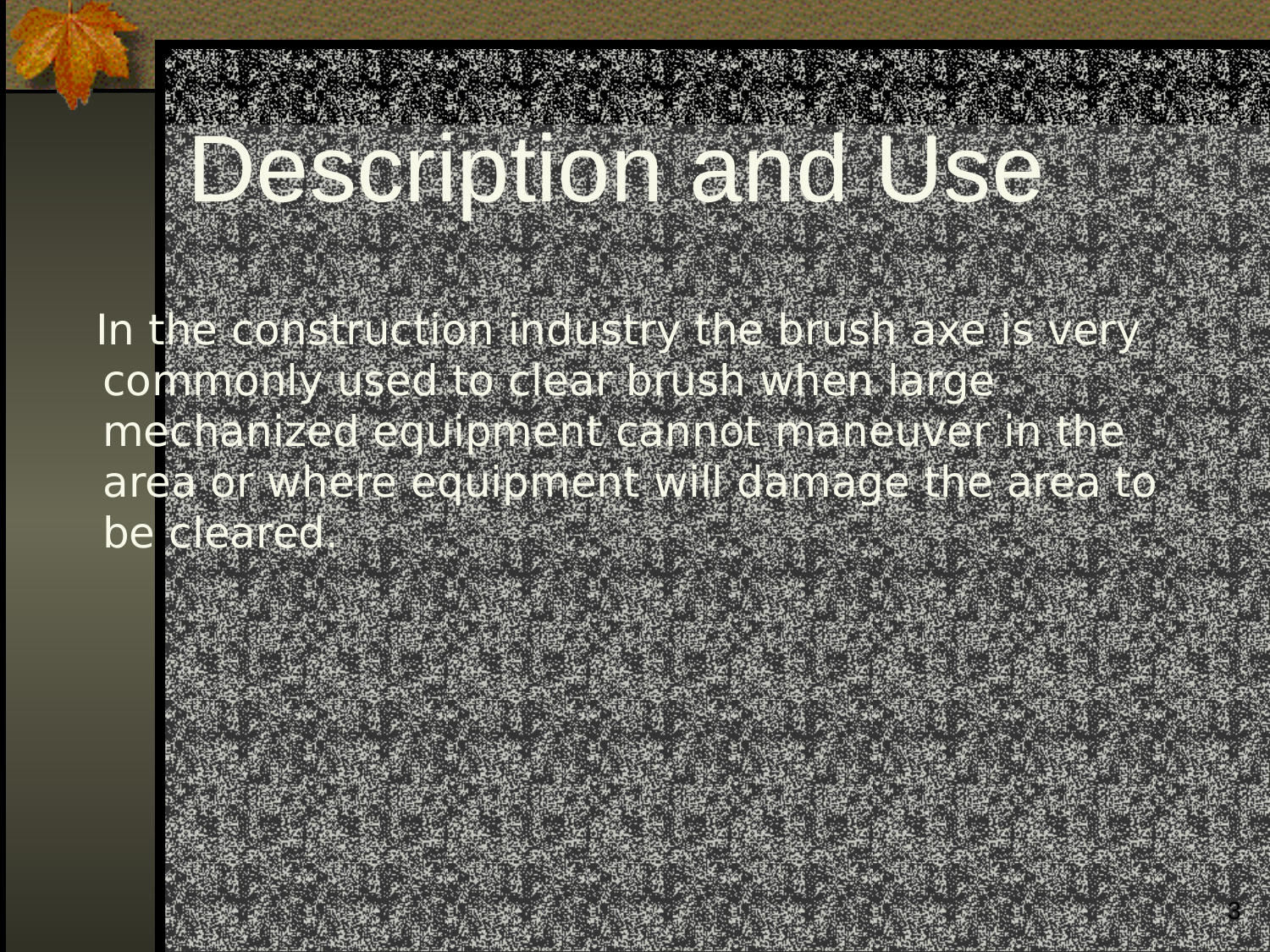

# Description and Use
   In the construction industry the brush axe is very commonly used to clear brush when large mechanized equipment cannot maneuver in the area or where equipment will damage the area to be cleared.

3